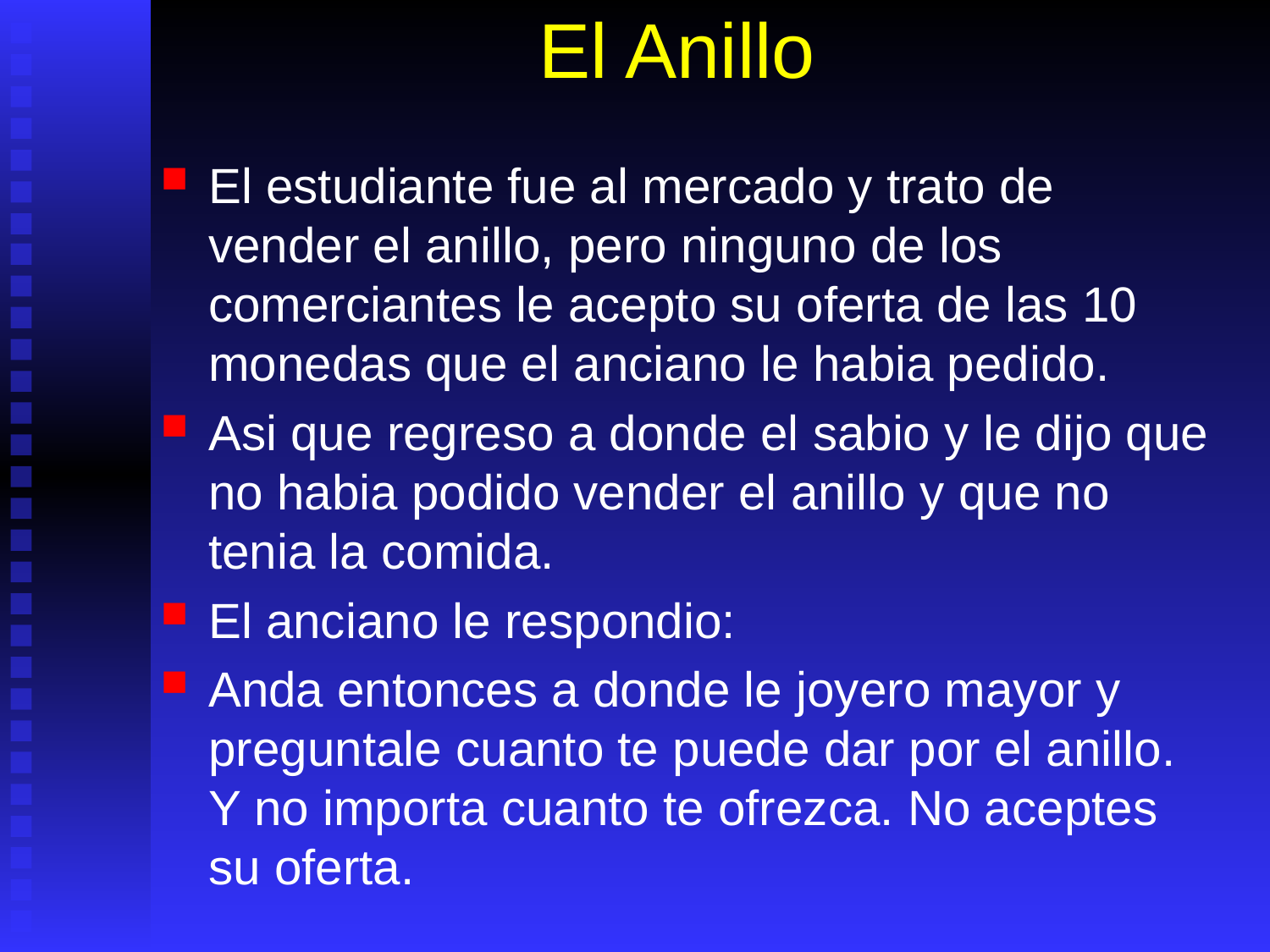

# El Anillo
El estudiante fue al mercado y trato de vender el anillo, pero ninguno de los comerciantes le acepto su oferta de las 10 monedas que el anciano le habia pedido.
Asi que regreso a donde el sabio y le dijo que no habia podido vender el anillo y que no tenia la comida.
El anciano le respondio:
Anda entonces a donde le joyero mayor y preguntale cuanto te puede dar por el anillo. Y no importa cuanto te ofrezca. No aceptes su oferta.